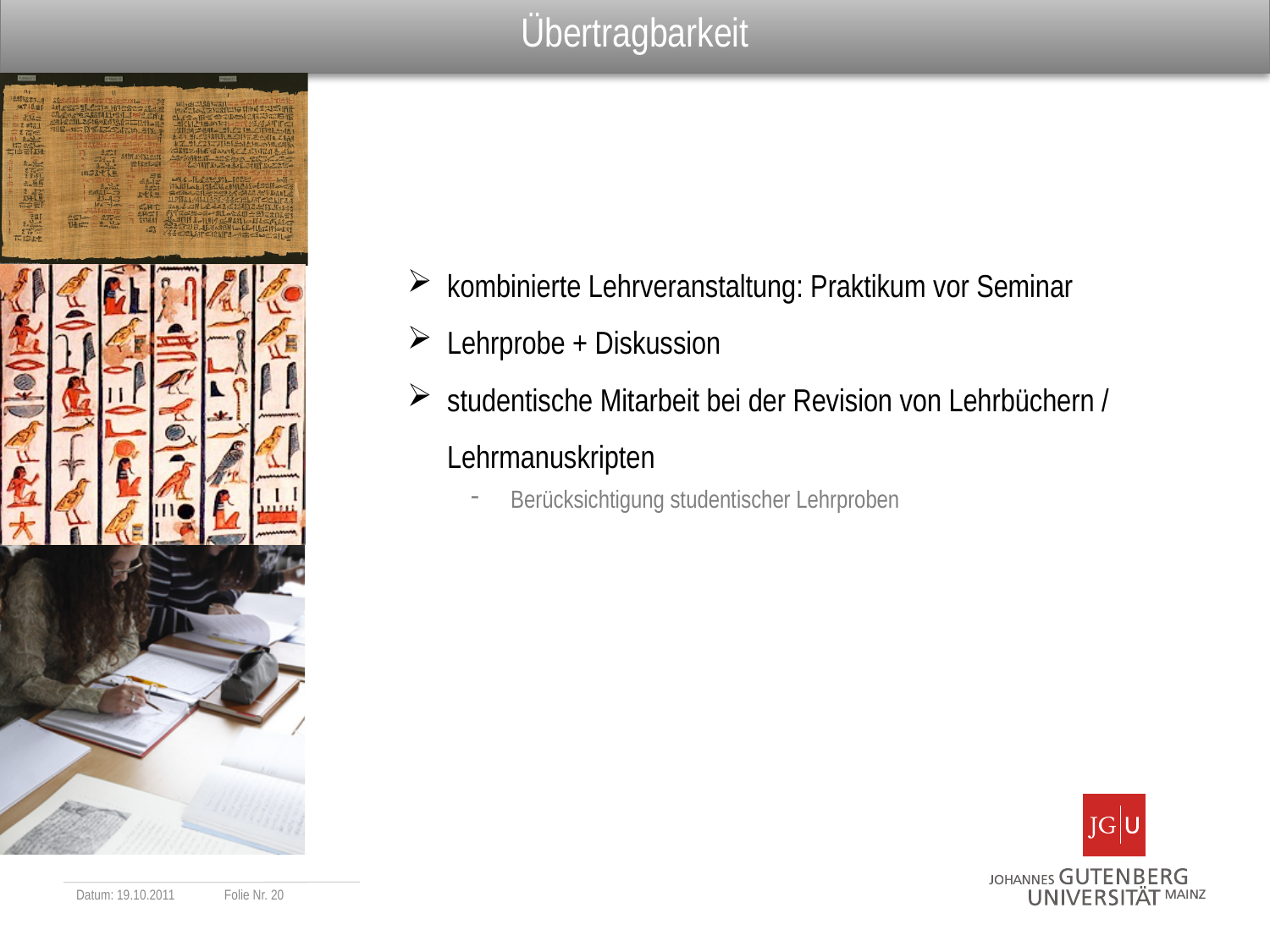

# Übertragbarkeit

kombinierte Lehrveranstaltung: Praktikum vor Seminar
Lehrprobe + Diskussion
studentische Mitarbeit bei der Revision von Lehrbüchern / Lehrmanuskripten
Berücksichtigung studentischer Lehrproben
Datum: 19.10.2011
Folie Nr. 20